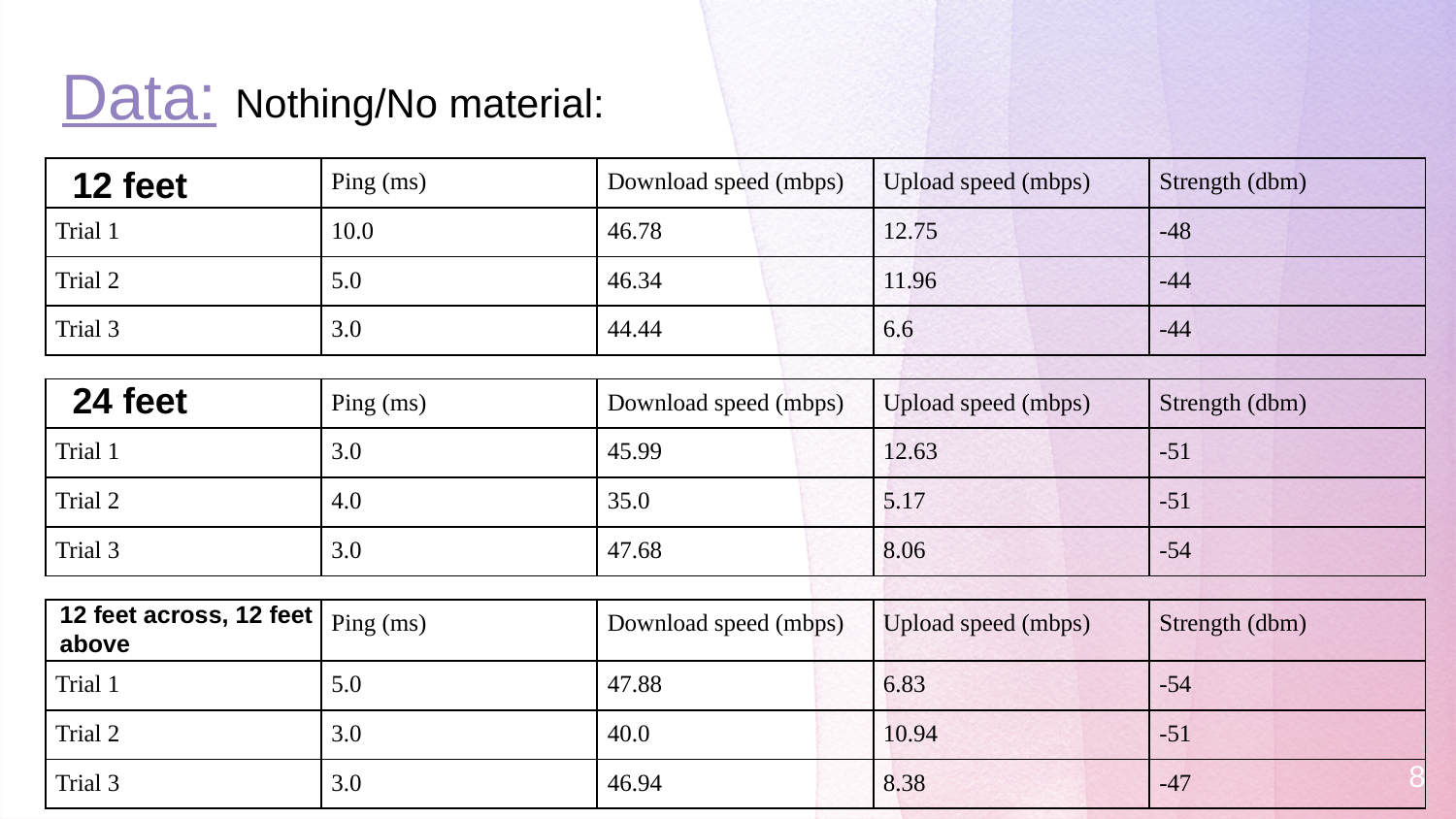

Nothing/No material:
# Data:
12 feet
|  | Ping (ms) | Download speed (mbps) | Upload speed (mbps) | Strength (dbm) |
| --- | --- | --- | --- | --- |
| Trial 1 | 10.0 | 46.78 | 12.75 | -48 |
| Trial 2 | 5.0 | 46.34 | 11.96 | -44 |
| Trial 3 | 3.0 | 44.44 | 6.6 | -44 |
24 feet
|  | Ping (ms) | Download speed (mbps) | Upload speed (mbps) | Strength (dbm) |
| --- | --- | --- | --- | --- |
| Trial 1 | 3.0 | 45.99 | 12.63 | -51 |
| Trial 2 | 4.0 | 35.0 | 5.17 | -51 |
| Trial 3 | 3.0 | 47.68 | 8.06 | -54 |
12 feet across, 12 feet above
|  | Ping (ms) | Download speed (mbps) | Upload speed (mbps) | Strength (dbm) |
| --- | --- | --- | --- | --- |
| Trial 1 | 5.0 | 47.88 | 6.83 | -54 |
| Trial 2 | 3.0 | 40.0 | 10.94 | -51 |
| Trial 3 | 3.0 | 46.94 | 8.38 | -47 |
8